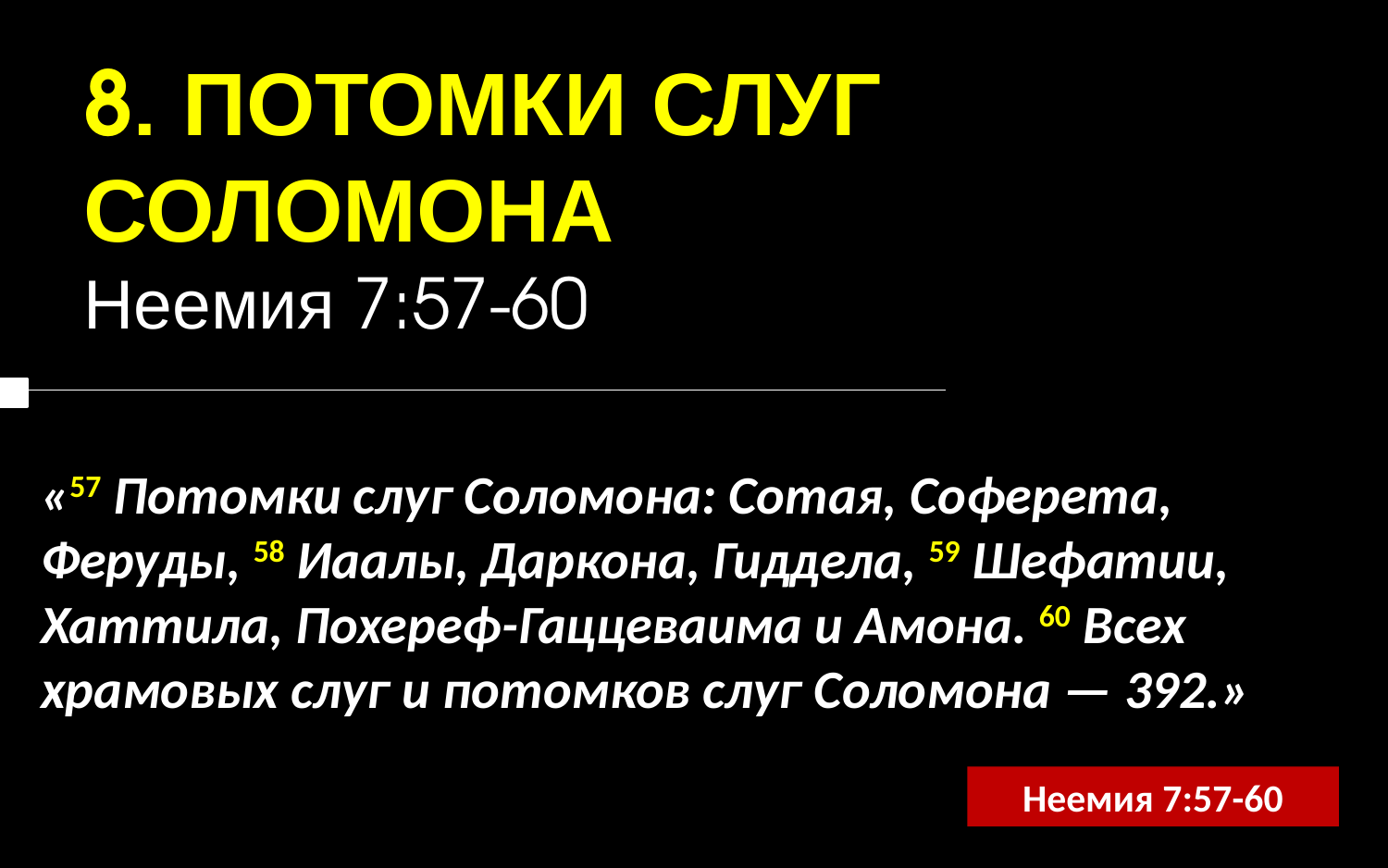

8. ПОТОМКИ СЛУГ СОЛОМОНА
Неемия 7:57-60

«57 Потомки слуг Соломона: Сотая, Соферета, Феруды, 58 Иаалы, Даркона, Гиддела, 59 Шефатии, Хаттила, Похереф-Гаццеваима и Амона. 60 Всех храмовых слуг и потомков слуг Соломона — 392.»
Неемия 7:57-60